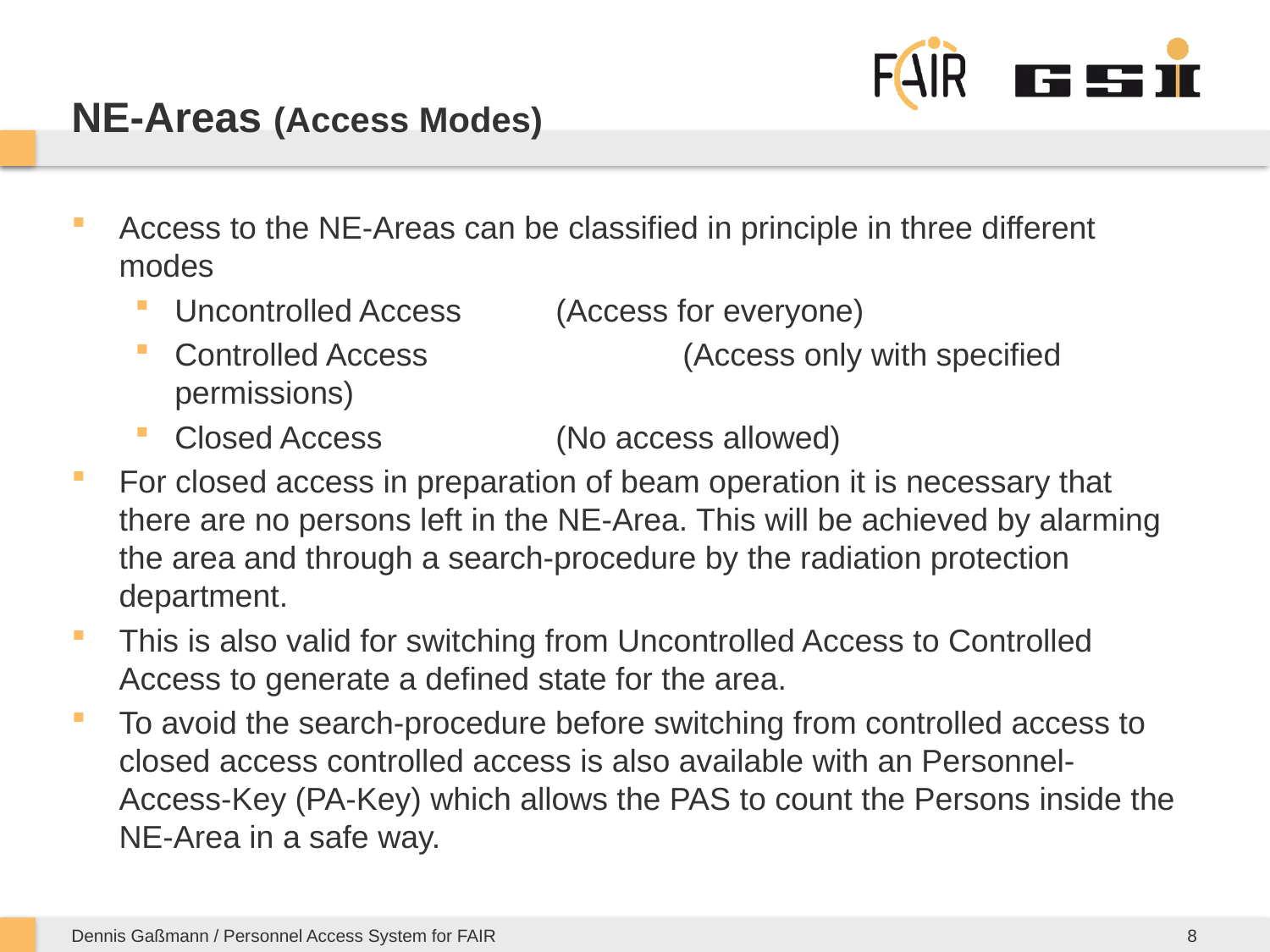

# NE-Areas (Access Modes)
Access to the NE-Areas can be classified in principle in three different modes
Uncontrolled Access 	(Access for everyone)
Controlled Access 		(Access only with specified permissions)
Closed Access 		(No access allowed)
For closed access in preparation of beam operation it is necessary that there are no persons left in the NE-Area. This will be achieved by alarming the area and through a search-procedure by the radiation protection department.
This is also valid for switching from Uncontrolled Access to Controlled Access to generate a defined state for the area.
To avoid the search-procedure before switching from controlled access to closed access controlled access is also available with an Personnel-Access-Key (PA-Key) which allows the PAS to count the Persons inside the NE-Area in a safe way.

8
Dennis Gaßmann / Personnel Access System for FAIR